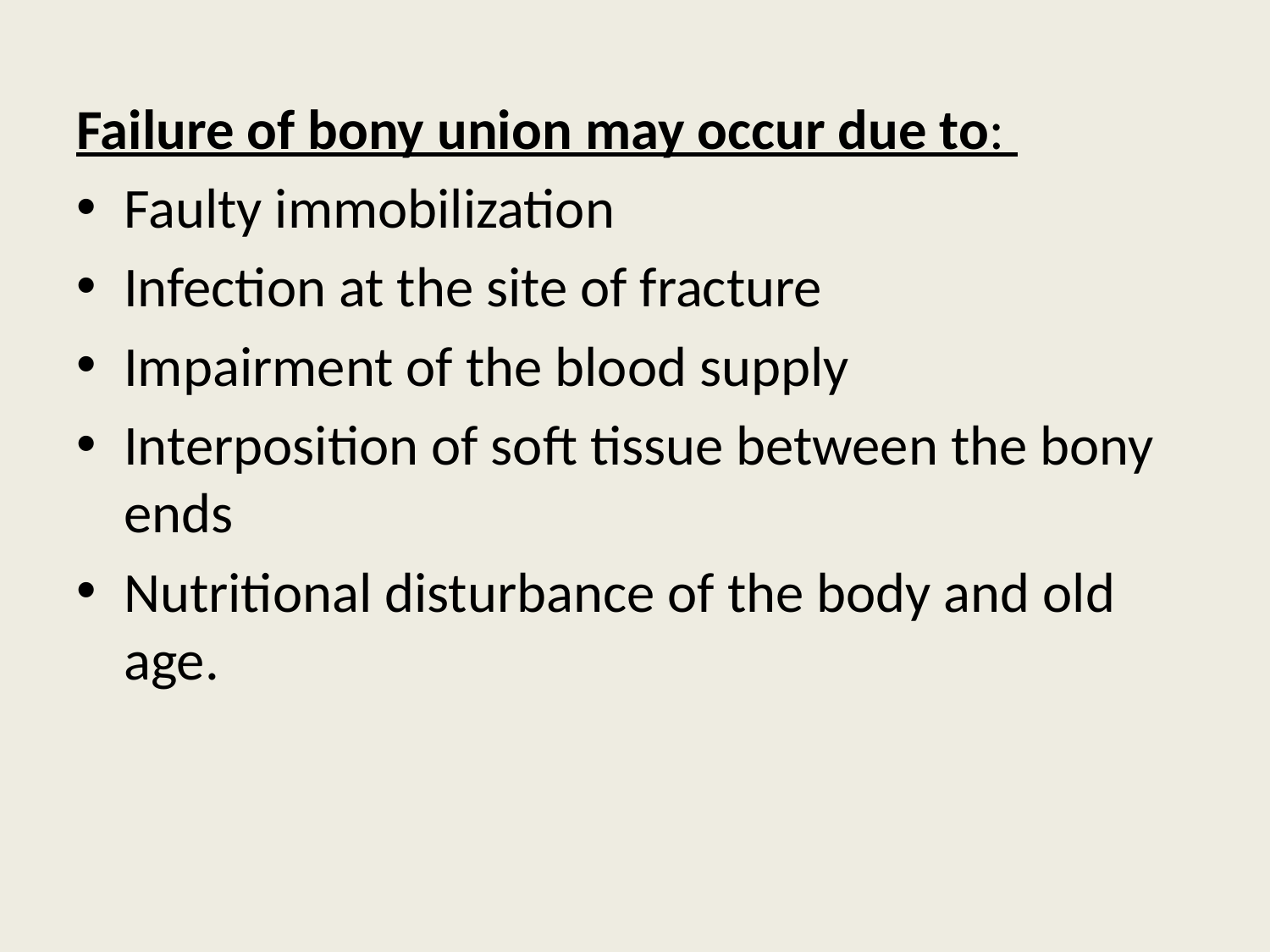

Failure of bony union may occur due to:
Faulty immobilization
Infection at the site of fracture
Impairment of the blood supply
Interposition of soft tissue between the bony ends
Nutritional disturbance of the body and old age.